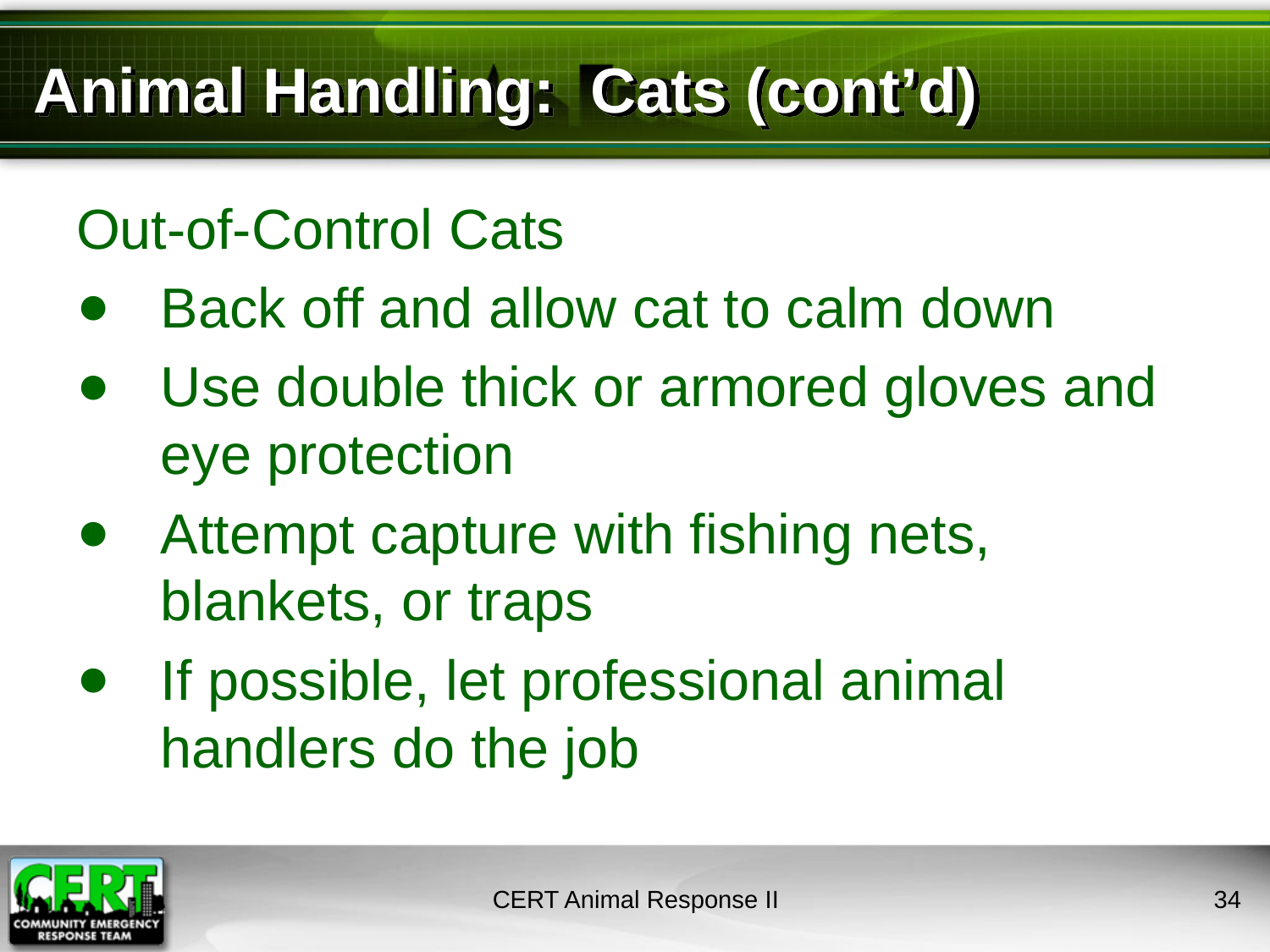

# Animal Handling:  Cats (cont’d)
Out-of-Control Cats
Back off and allow cat to calm down
Use double thick or armored gloves and eye protection
Attempt capture with fishing nets, blankets, or traps
If possible, let professional animal handlers do the job
CERT Animal Response II
34